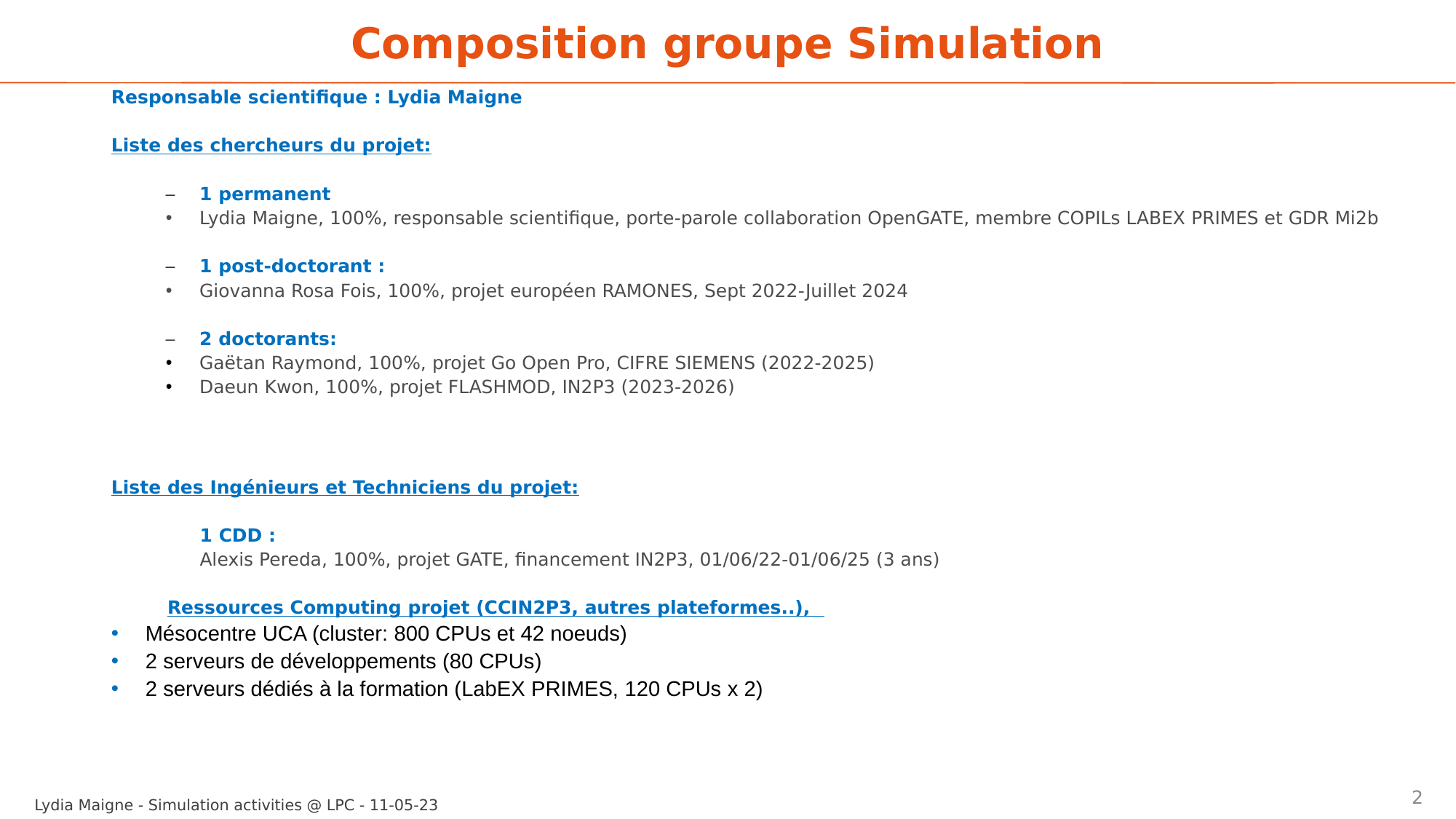

Composition groupe Simulation
Responsable scientifique : Lydia Maigne

Liste des chercheurs du projet:

1 permanent
Lydia Maigne, 100%, responsable scientifique, porte-parole collaboration OpenGATE, membre COPILs LABEX PRIMES et GDR Mi2b

1 post-doctorant :
Giovanna Rosa Fois, 100%, projet européen RAMONES, Sept 2022-Juillet 2024

2 doctorants:
Gaëtan Raymond, 100%, projet Go Open Pro, CIFRE SIEMENS (2022-2025)
Daeun Kwon, 100%, projet FLASHMOD, IN2P3 (2023-2026)

Liste des Ingénieurs et Techniciens du projet:

	1 CDD :
	Alexis Pereda, 100%, projet GATE, financement IN2P3, 01/06/22-01/06/25 (3 ans)

Ressources Computing projet (CCIN2P3, autres plateformes..),
Mésocentre UCA (cluster: 800 CPUs et 42 noeuds)
2 serveurs de développements (80 CPUs)
2 serveurs dédiés à la formation (LabEX PRIMES, 120 CPUs x 2)